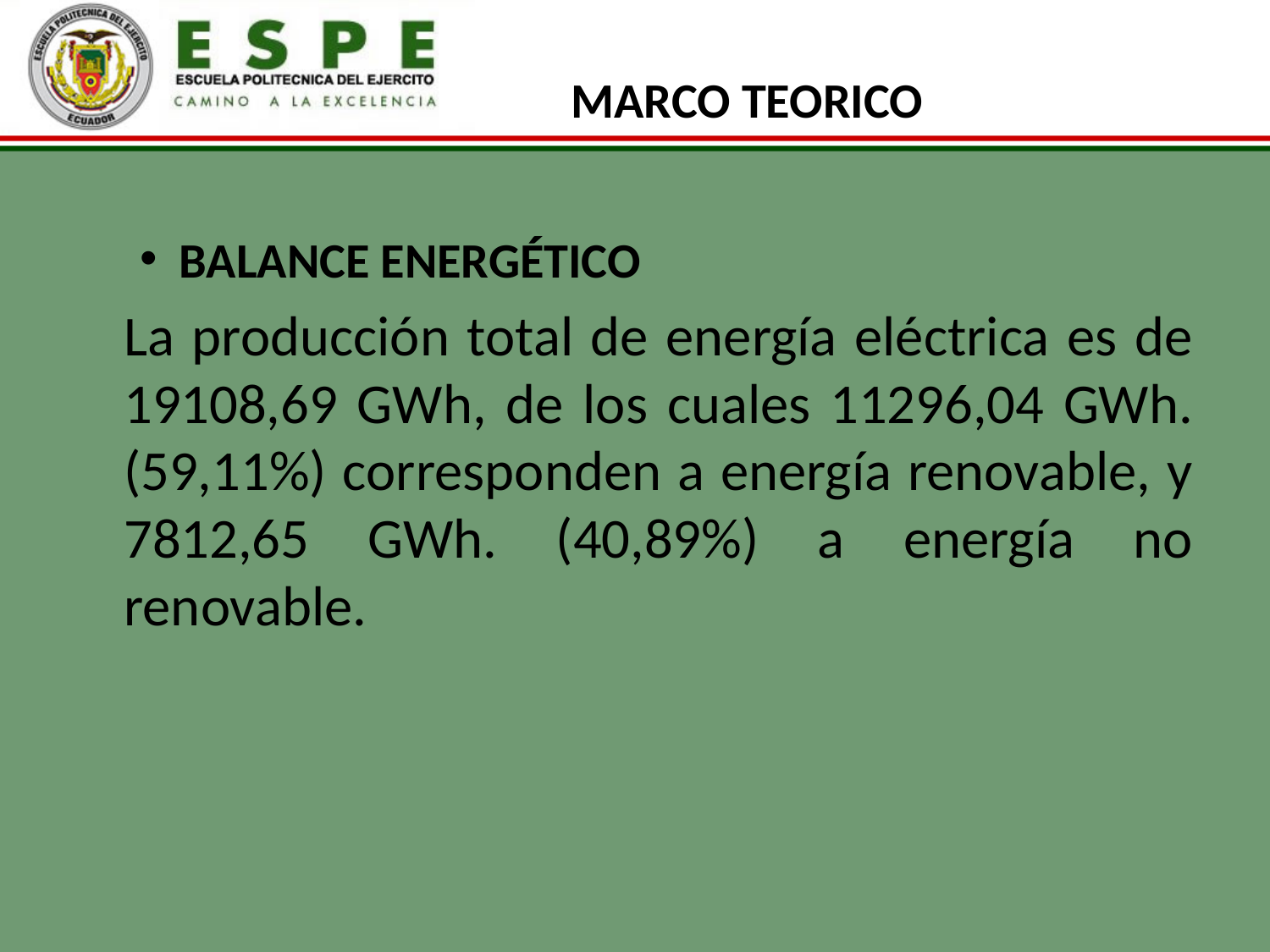

# MARCO TEORICO
BALANCE ENERGÉTICO
	La producción total de energía eléctrica es de 19108,69 GWh, de los cuales 11296,04 GWh. (59,11%) corresponden a energía renovable, y 7812,65 GWh. (40,89%) a energía no renovable.